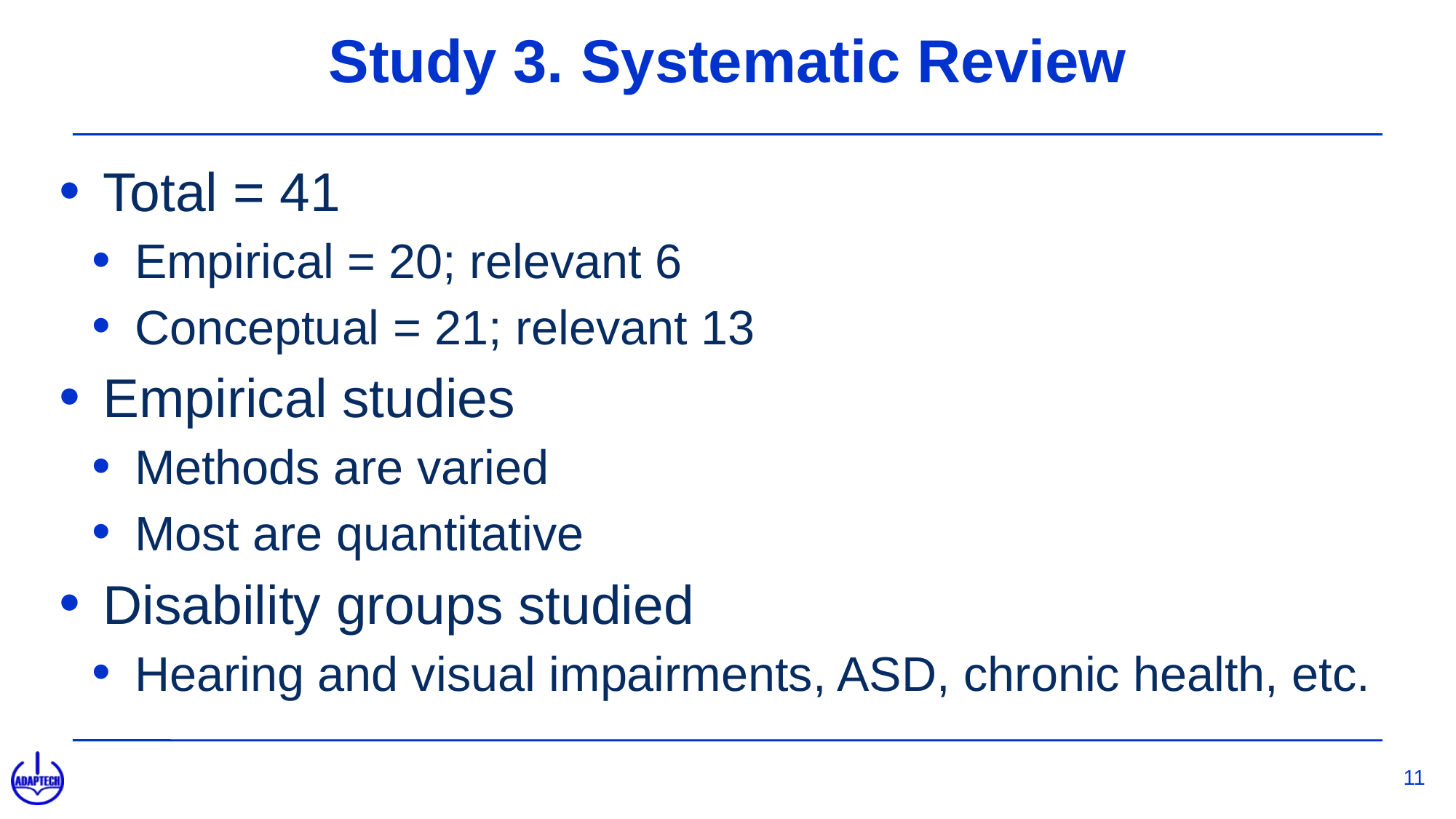

# Study 3. Systematic Review
Total = 41
Empirical = 20; relevant 6
Conceptual = 21; relevant 13
Empirical studies
Methods are varied
Most are quantitative
Disability groups studied
Hearing and visual impairments, ASD, chronic health, etc.

11